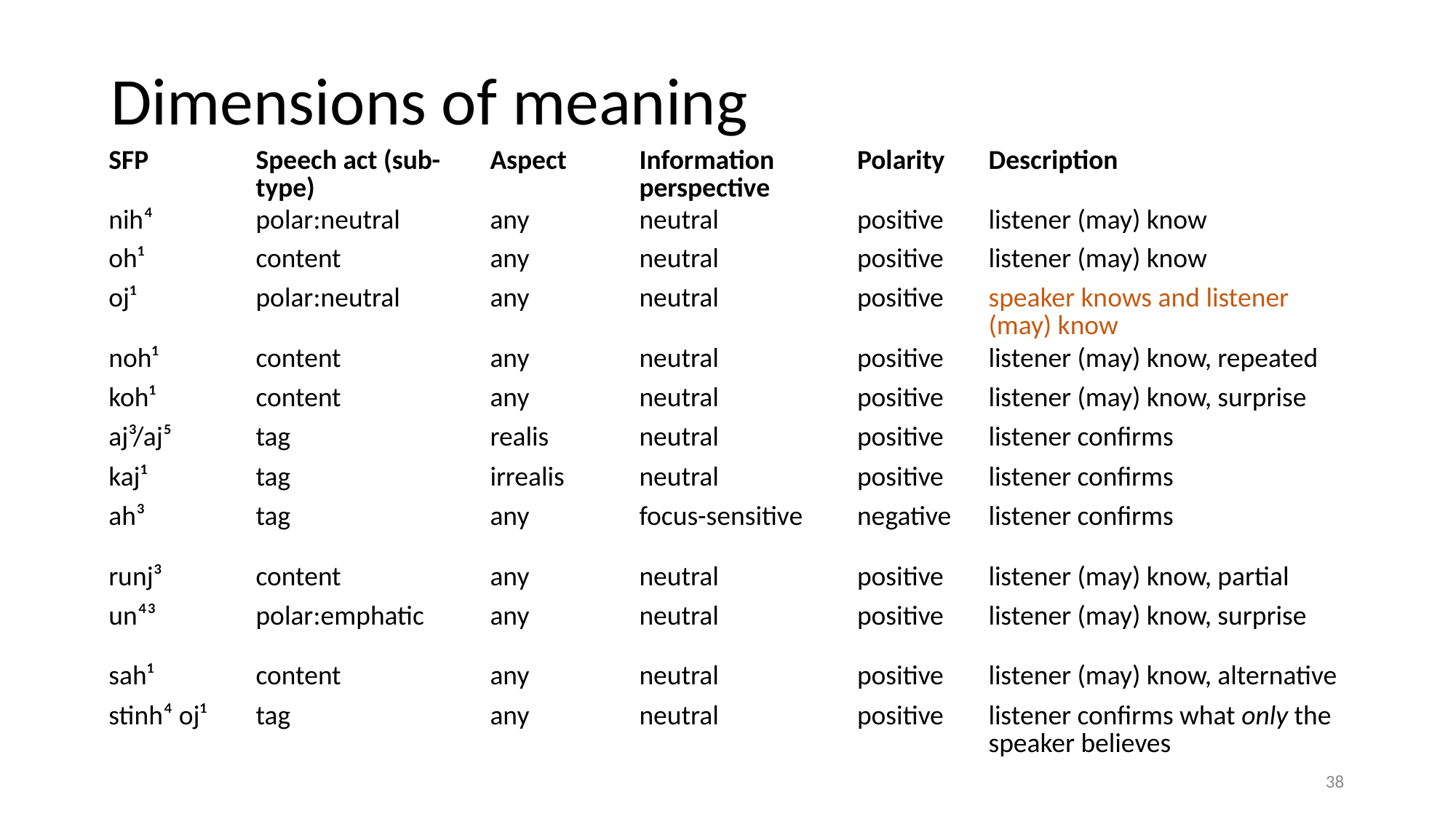

# Dimensions of meaning
| SFP | Speech act (sub-type) | Aspect | Information perspective | Polarity | Description |
| --- | --- | --- | --- | --- | --- |
| nih⁴ | polar:neutral | any | neutral | positive | listener (may) know |
| oh¹ | content | any | neutral | positive | listener (may) know |
| oj¹ | polar:neutral | any | neutral | positive | speaker knows and listener (may) know |
| noh¹ | content | any | neutral | positive | listener (may) know, repeated |
| koh¹ | content | any | neutral | positive | listener (may) know, surprise |
| aj³/aj⁵ | tag | realis | neutral | positive | listener confirms |
| kaj¹ | tag | irrealis | neutral | positive | listener confirms |
| ah³ | tag | any | focus-sensitive | negative | listener confirms |
| runj³ | content | any | neutral | positive | listener (may) know, partial |
| un⁴³ | polar:emphatic | any | neutral | positive | listener (may) know, surprise |
| sah¹ | content | any | neutral | positive | listener (may) know, alternative |
| stinh⁴ oj¹ | tag | any | neutral | positive | listener confirms what only the speaker believes |
38